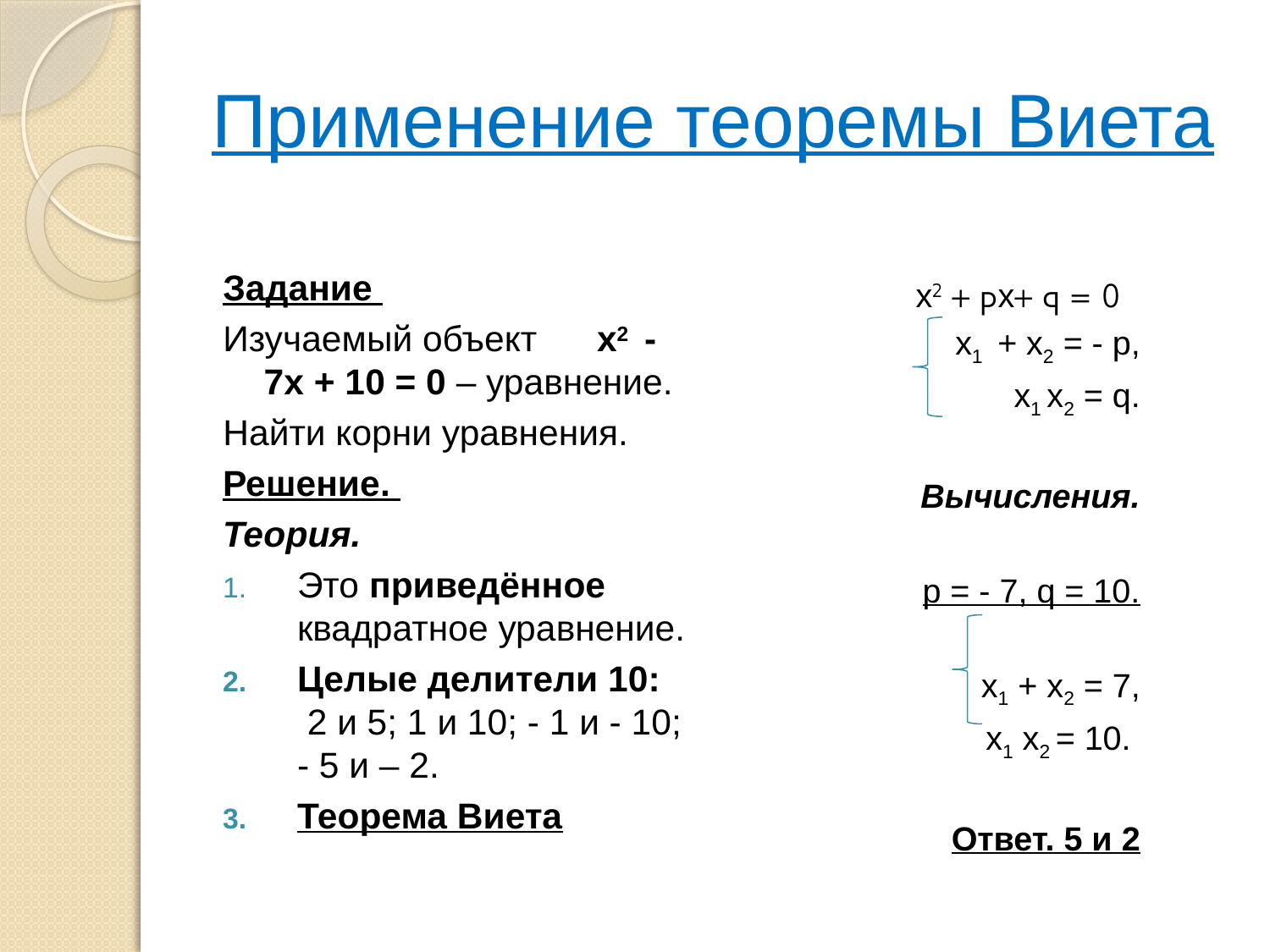

# Применение теоремы Виета

Задание
Изучаемый объект      х2  - 7х + 10 = 0 – уравнение.
Найти корни уравнения.
Решение.
Теория.
Это приведённое квадратное уравнение.
Целые делители 10:     2 и 5; 1 и 10; - 1 и - 10; - 5 и – 2.
Теорема Виета
х2 + pх+ q = 0
х1  + х2 = - p,
 х1 х2 = q.

Вычисления.

p = - 7, q = 10.

x1 + x2 = 7,
x1 x2 = 10.

Ответ. 5 и 2